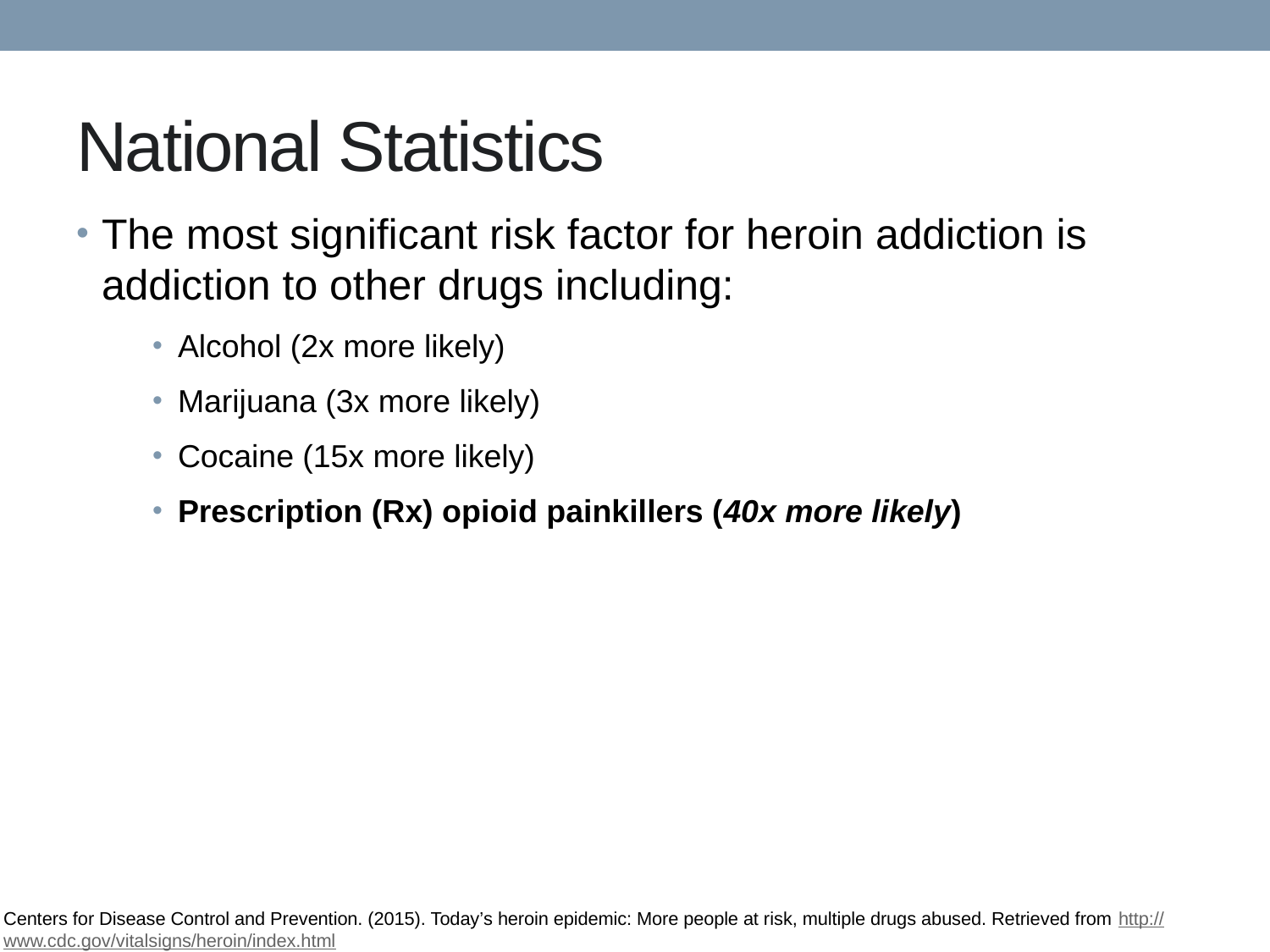

# National Statistics
The most significant risk factor for heroin addiction is addiction to other drugs including:
Alcohol (2x more likely)
Marijuana (3x more likely)
Cocaine (15x more likely)
Prescription (Rx) opioid painkillers (40x more likely)
Centers for Disease Control and Prevention. (2015). Today’s heroin epidemic: More people at risk, multiple drugs abused. Retrieved from http://www.cdc.gov/vitalsigns/heroin/index.html